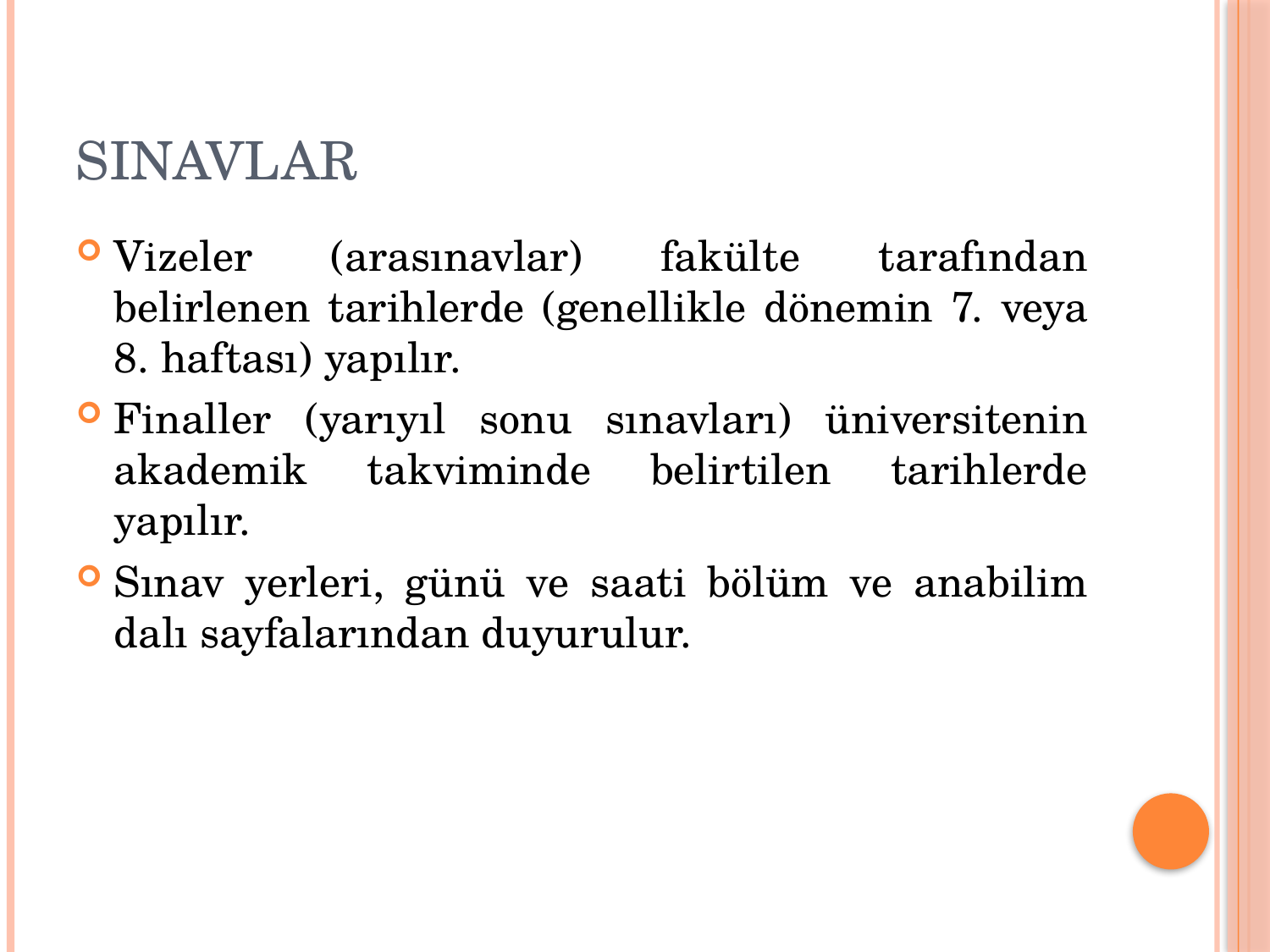

# SINAVLAR
Vizeler (arasınavlar) fakülte tarafından belirlenen tarihlerde (genellikle dönemin 7. veya 8. haftası) yapılır.
Finaller (yarıyıl sonu sınavları) üniversitenin akademik takviminde belirtilen tarihlerde yapılır.
Sınav yerleri, günü ve saati bölüm ve anabilim dalı sayfalarından duyurulur.